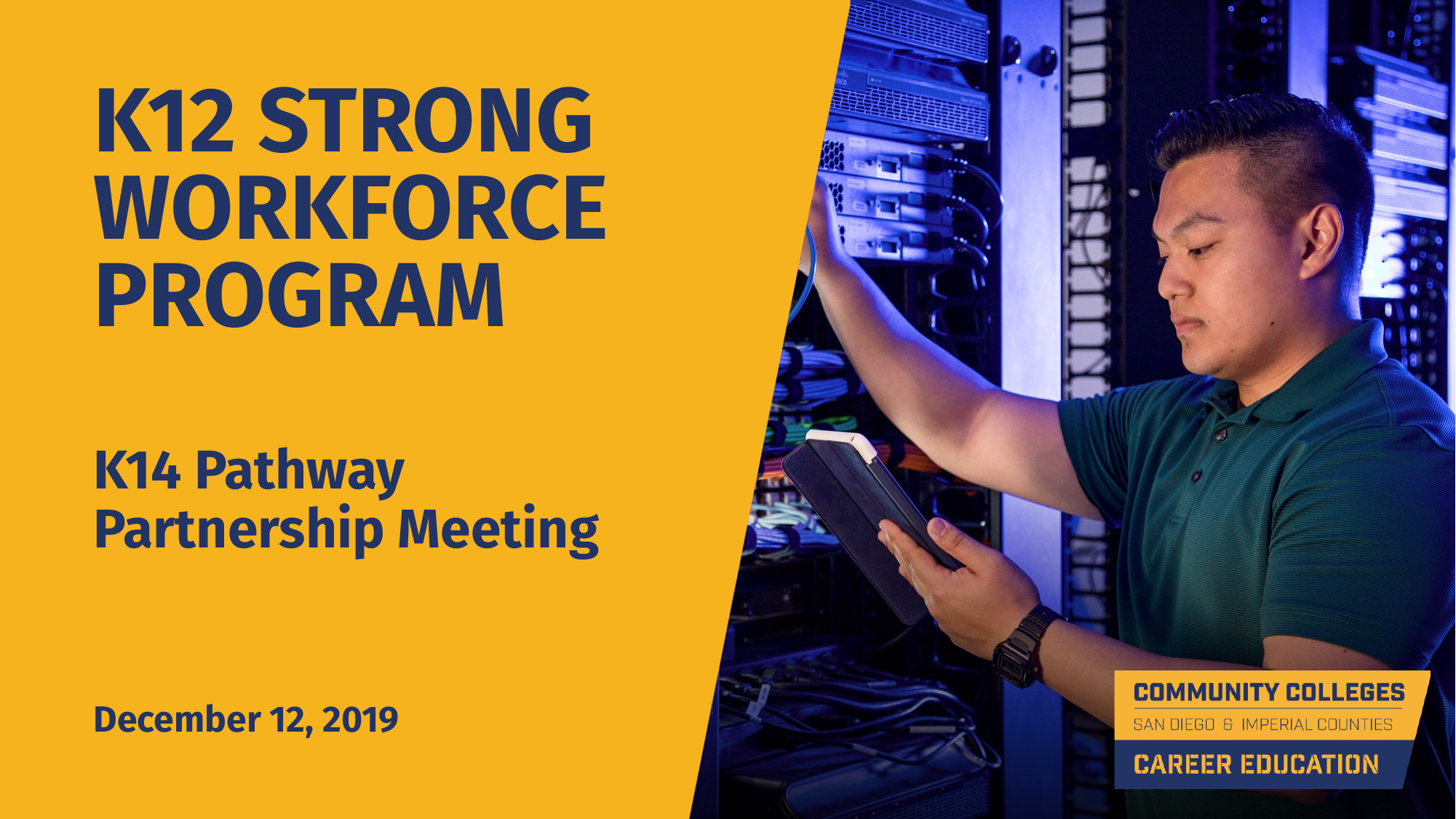

K12 STRONG WORKFORCE PROGRAM

K14 Pathway Partnership Meeting

December 12, 2019